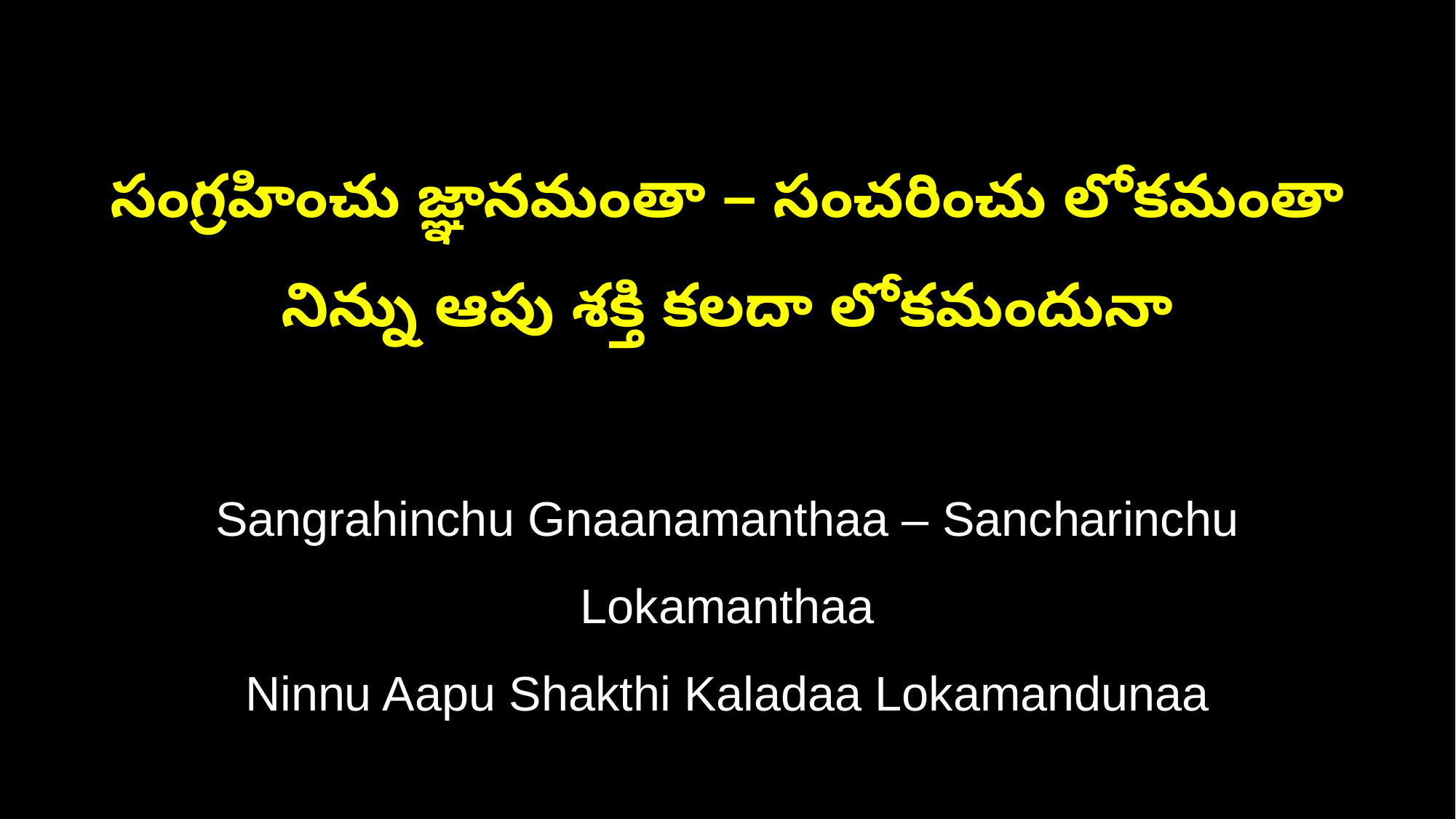

సంగ్రహించు జ్ఞానమంతా – సంచరించు లోకమంతా
నిన్ను ఆపు శక్తి కలదా లోకమందునా
Sangrahinchu Gnaanamanthaa – Sancharinchu Lokamanthaa
Ninnu Aapu Shakthi Kaladaa Lokamandunaa